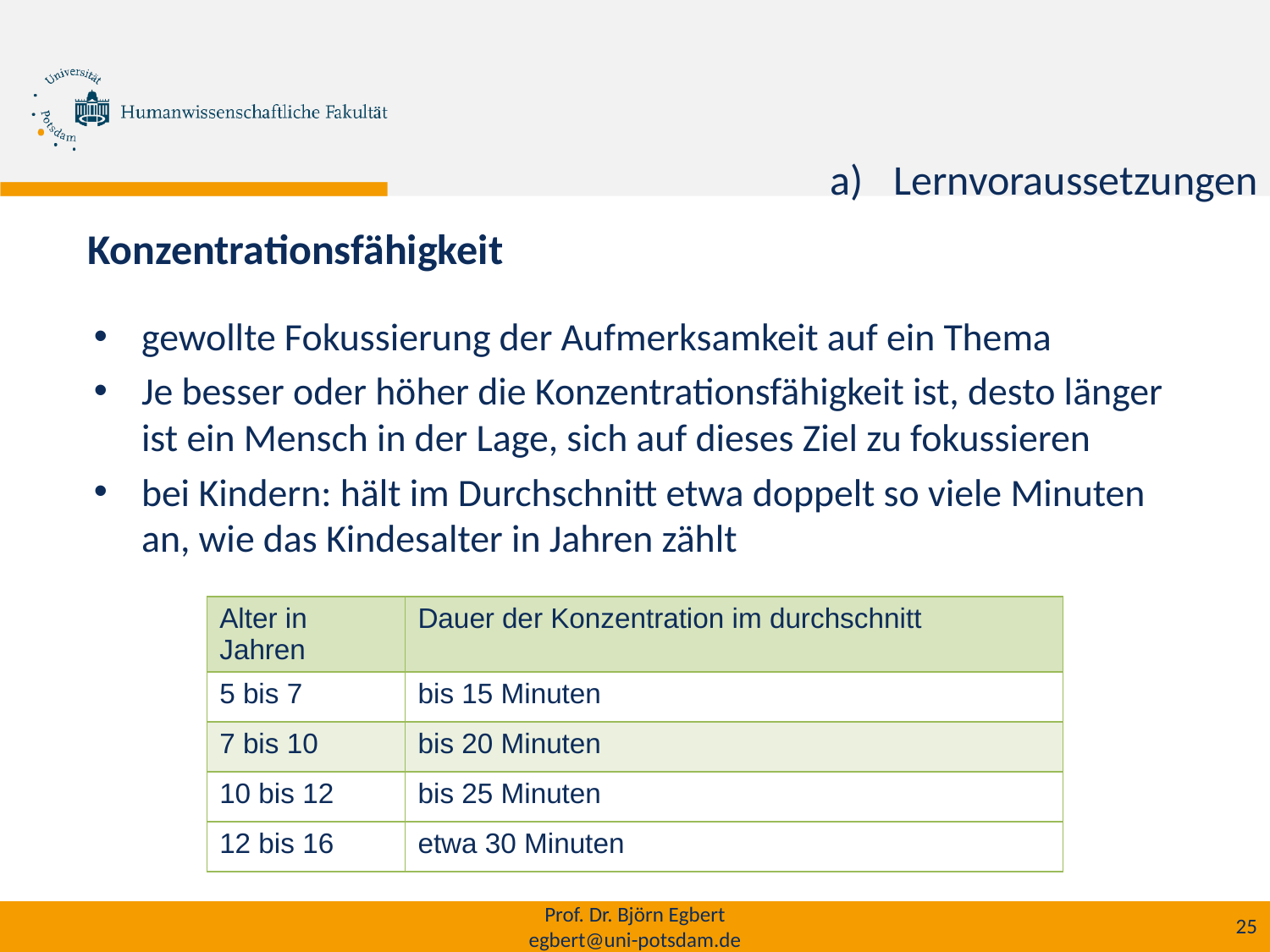

# Lernvoraussetzungen
Konzentrationsfähigkeit
gewollte Fokussierung der Aufmerksamkeit auf ein Thema
Je besser oder höher die Konzentrationsfähigkeit ist, desto länger ist ein Mensch in der Lage, sich auf dieses Ziel zu fokussieren
bei Kindern: hält im Durchschnitt etwa doppelt so viele Minuten an, wie das Kindesalter in Jahren zählt
| Alter in Jahren | Dauer der Konzentration im durchschnitt |
| --- | --- |
| 5 bis 7 | bis 15 Minuten |
| 7 bis 10 | bis 20 Minuten |
| 10 bis 12 | bis 25 Minuten |
| 12 bis 16 | etwa 30 Minuten |

Prof. Dr. Björn Egbert
egbert@uni-potsdam.de

25